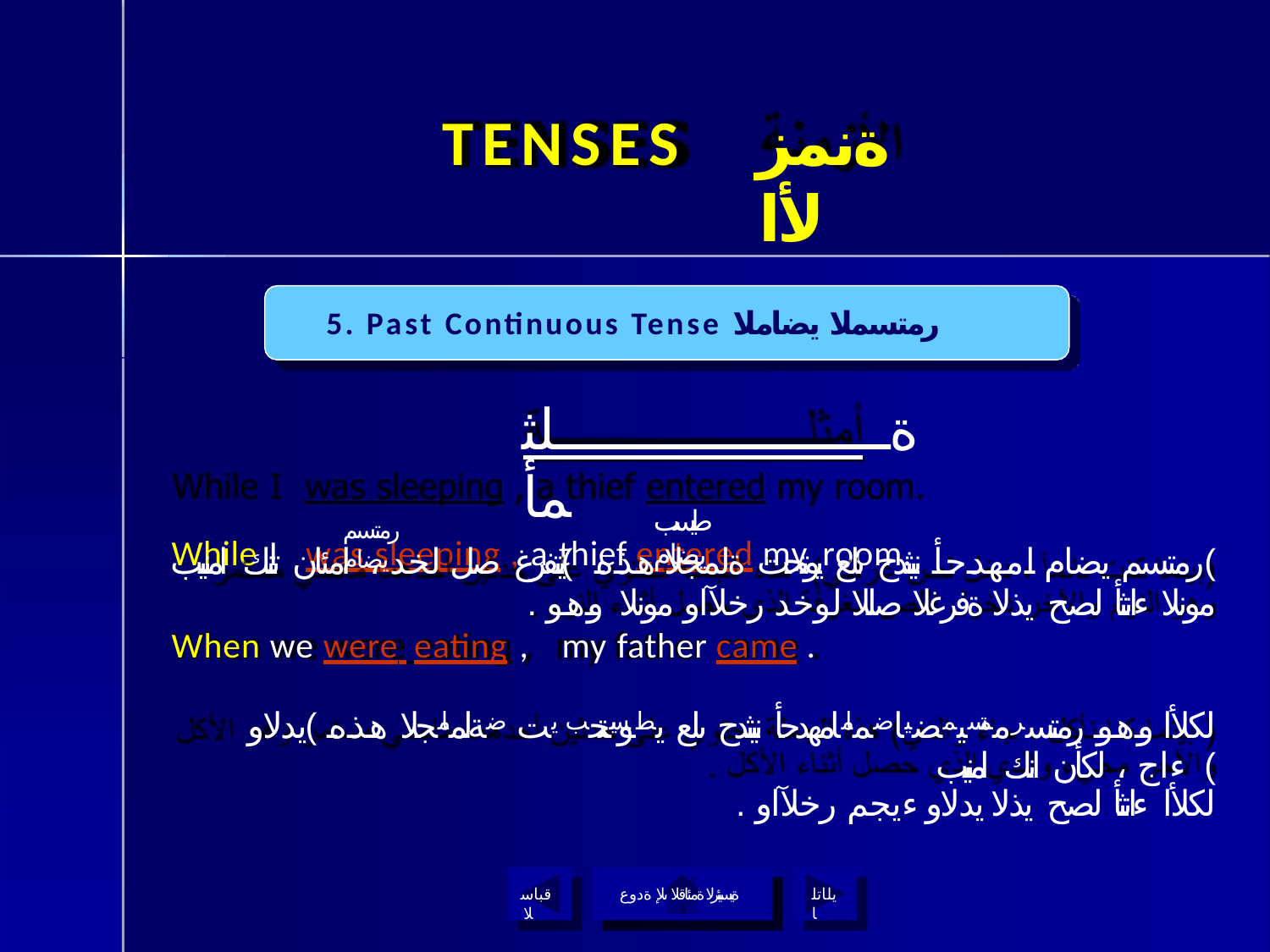

# TENSES
ةنمزلأا

5. Past Continuous Tense رمتسملا يضاملا

ةــــــــــــــــــــــلثمأ
While I	was sleeping , a thief entered my room.

طيسب يضام
رمتسم يضام

رمتسم  يضام امهدحأ نيثدح   ىلع  يوتحت    ةلمجلا هذه  )يتفرغ  صل  لخد ،  امئان  تنك  امنيب(
. مونلا  ءانثأ  لصح  يذلا ةفرغلا  صللا  لوخد رخلآاو مونلا  وهو
When we were eating ,	my father came .

لكلأا وهو رمتسرممتسيمضياضمامامهدحأ   نيثدح   ىلع  يطويستحب يت ضةلمامجلا   هذه )يدلاو ءاج ، لكأن  انك  امنيب     (
. لكلأا  ءانثأ  لصح  يذلا يدلاو ءيجم رخلآاو

قباسلا
ةيسيئرلا ةمئاقلا ىلإ ةدوع
يلاتلا